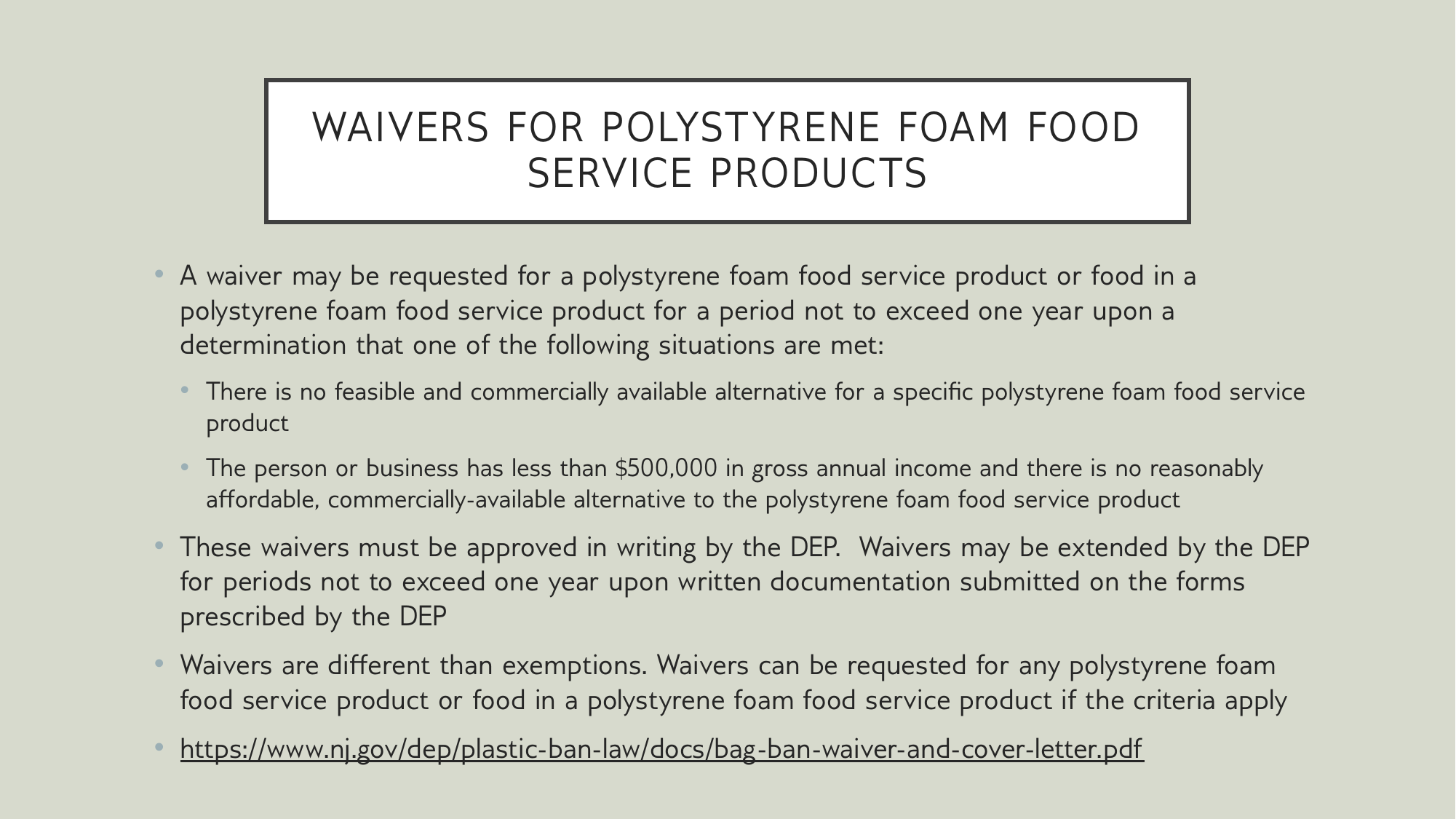

# Waivers for Polystyrene foam food service products
A waiver may be requested for a polystyrene foam food service product or food in a polystyrene foam food service product for a period not to exceed one year upon a determination that one of the following situations are met:
There is no feasible and commercially available alternative for a specific polystyrene foam food service product
The person or business has less than $500,000 in gross annual income and there is no reasonably affordable, commercially-available alternative to the polystyrene foam food service product
These waivers must be approved in writing by the DEP.  Waivers may be extended by the DEP for periods not to exceed one year upon written documentation submitted on the forms prescribed by the DEP
Waivers are different than exemptions. Waivers can be requested for any polystyrene foam food service product or food in a polystyrene foam food service product if the criteria apply
https://www.nj.gov/dep/plastic-ban-law/docs/bag-ban-waiver-and-cover-letter.pdf